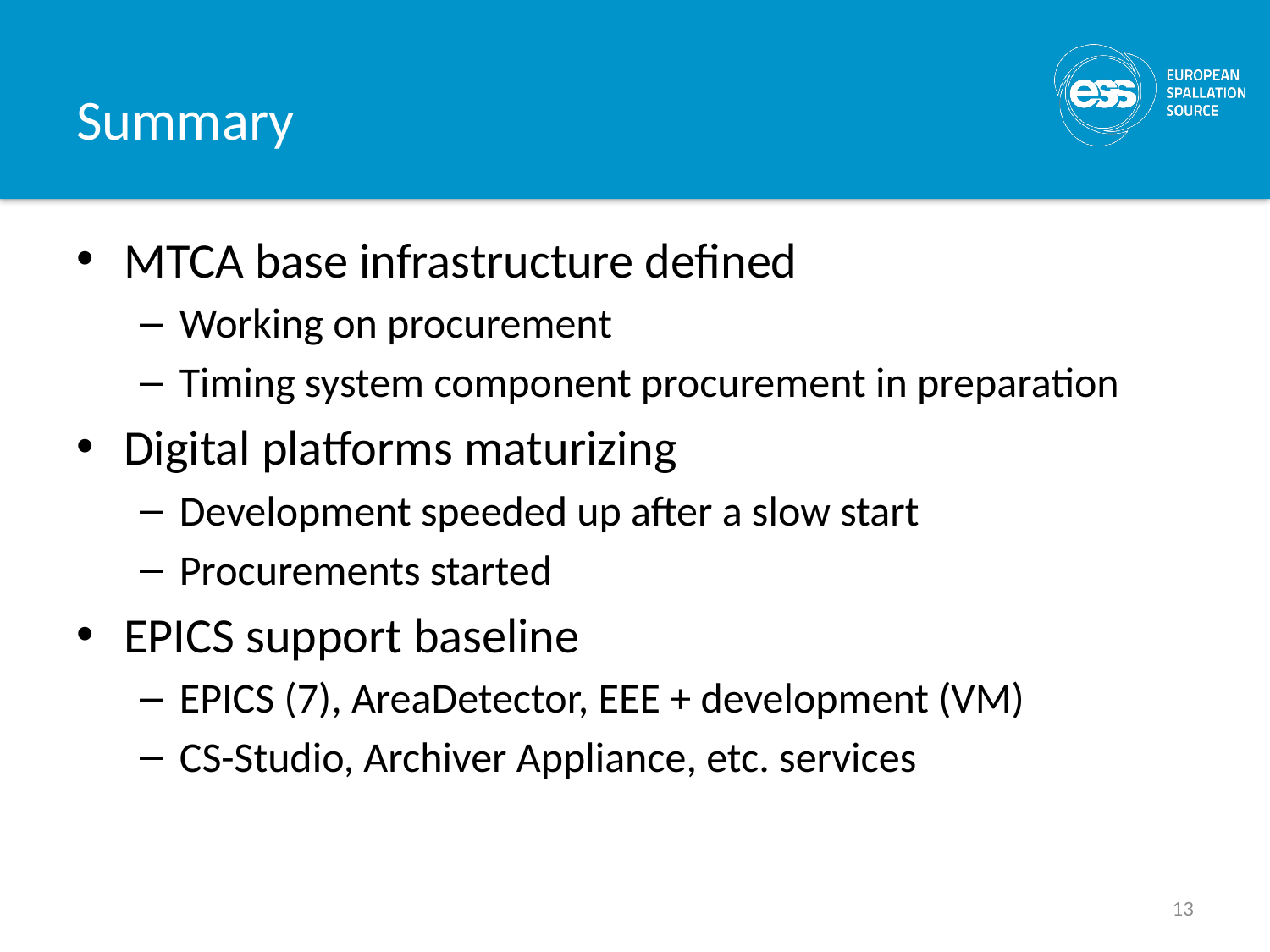

# Summary
MTCA base infrastructure defined
Working on procurement
Timing system component procurement in preparation
Digital platforms maturizing
Development speeded up after a slow start
Procurements started
EPICS support baseline
EPICS (7), AreaDetector, EEE + development (VM)
CS-Studio, Archiver Appliance, etc. services

13